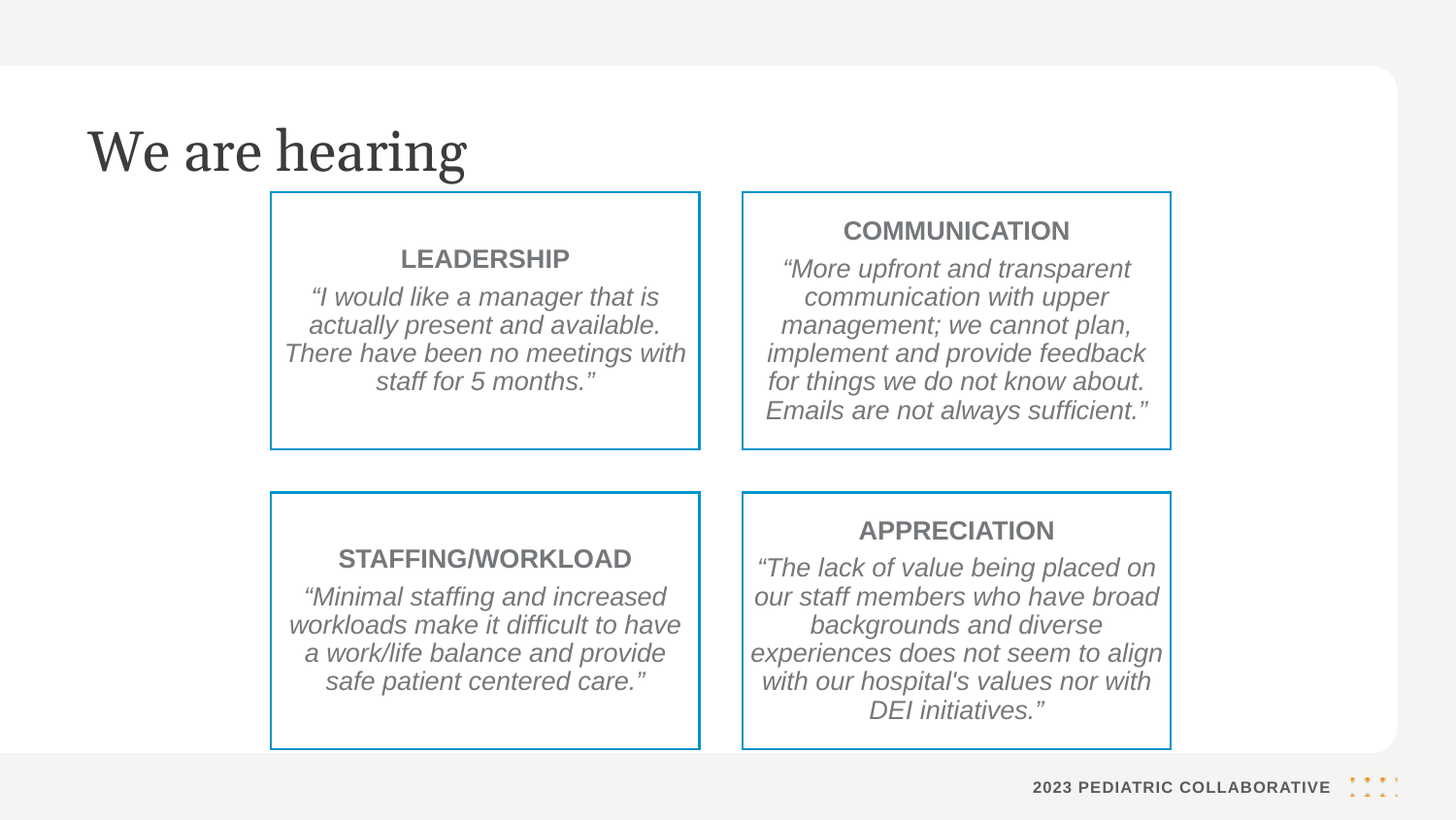

# We are hearing
LEADERSHIP
“I would like a manager that is actually present and available. There have been no meetings with staff for 5 months.”
COMMUNICATION
“More upfront and transparent communication with upper management; we cannot plan, implement and provide feedback for things we do not know about. Emails are not always sufficient.”
STAFFING/WORKLOAD
“Minimal staffing and increased workloads make it difficult to have a work/life balance and provide safe patient centered care.”
APPRECIATION
“The lack of value being placed on our staff members who have broad backgrounds and diverse experiences does not seem to align with our hospital's values nor with DEI initiatives.”